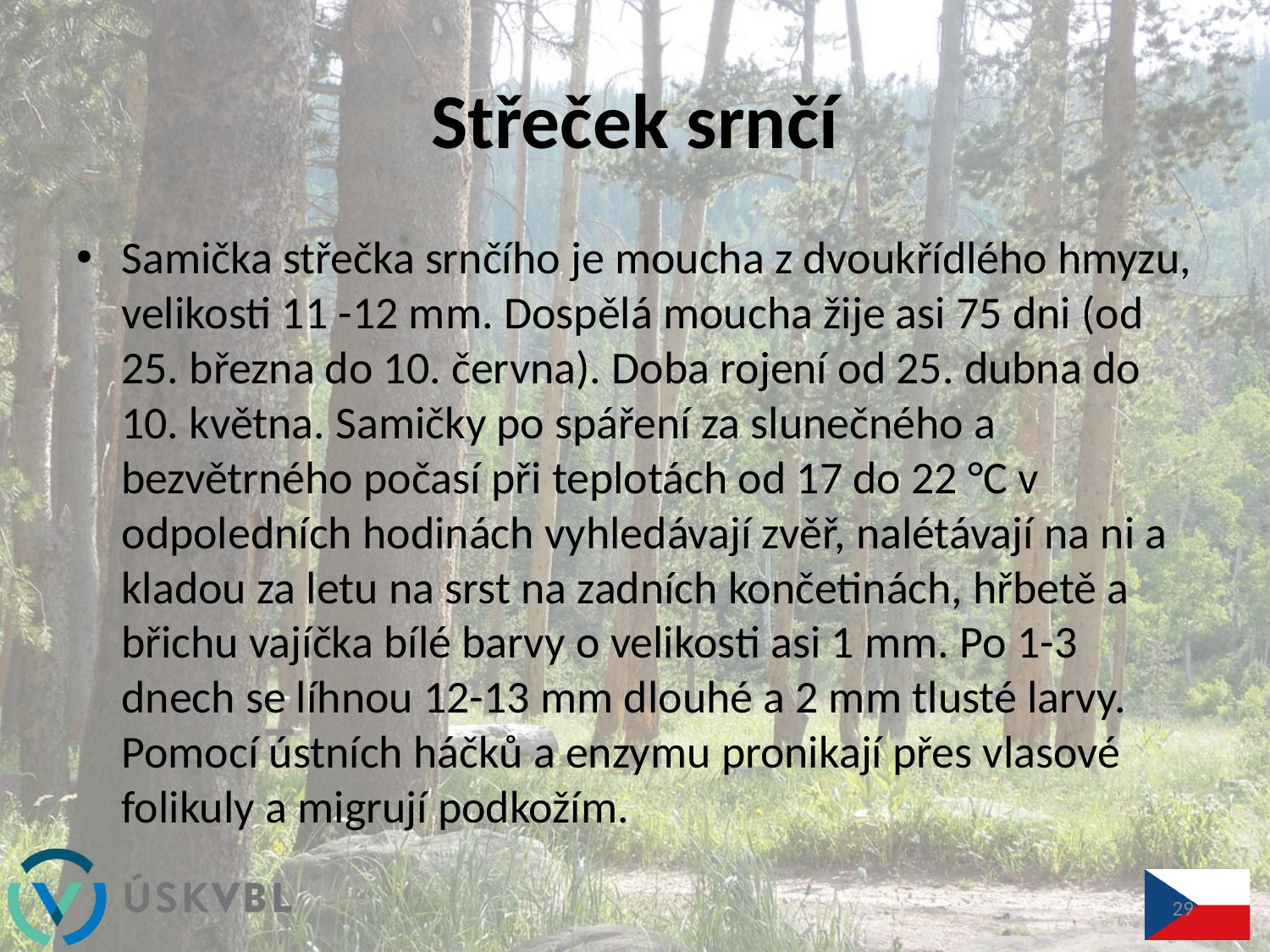

# Střeček srnčí
Samička střečka srnčího je moucha z dvoukřídlého hmyzu, velikosti 11 -12 mm. Dospělá moucha žije asi 75 dni (od 25. března do 10. června). Doba rojení od 25. dubna do 10. května. Samičky po spáření za slunečného a bezvětrného počasí při teplotách od 17 do 22 °C v odpoledních hodinách vyhledávají zvěř, nalétávají na ni a kladou za letu na srst na zadních končetinách, hřbetě a břichu vajíčka bílé barvy o velikosti asi 1 mm. Po 1-3 dnech se líhnou 12-13 mm dlouhé a 2 mm tlusté larvy. Pomocí ústních háčků a enzymu pronikají přes vlasové folikuly a migrují podkožím.
29